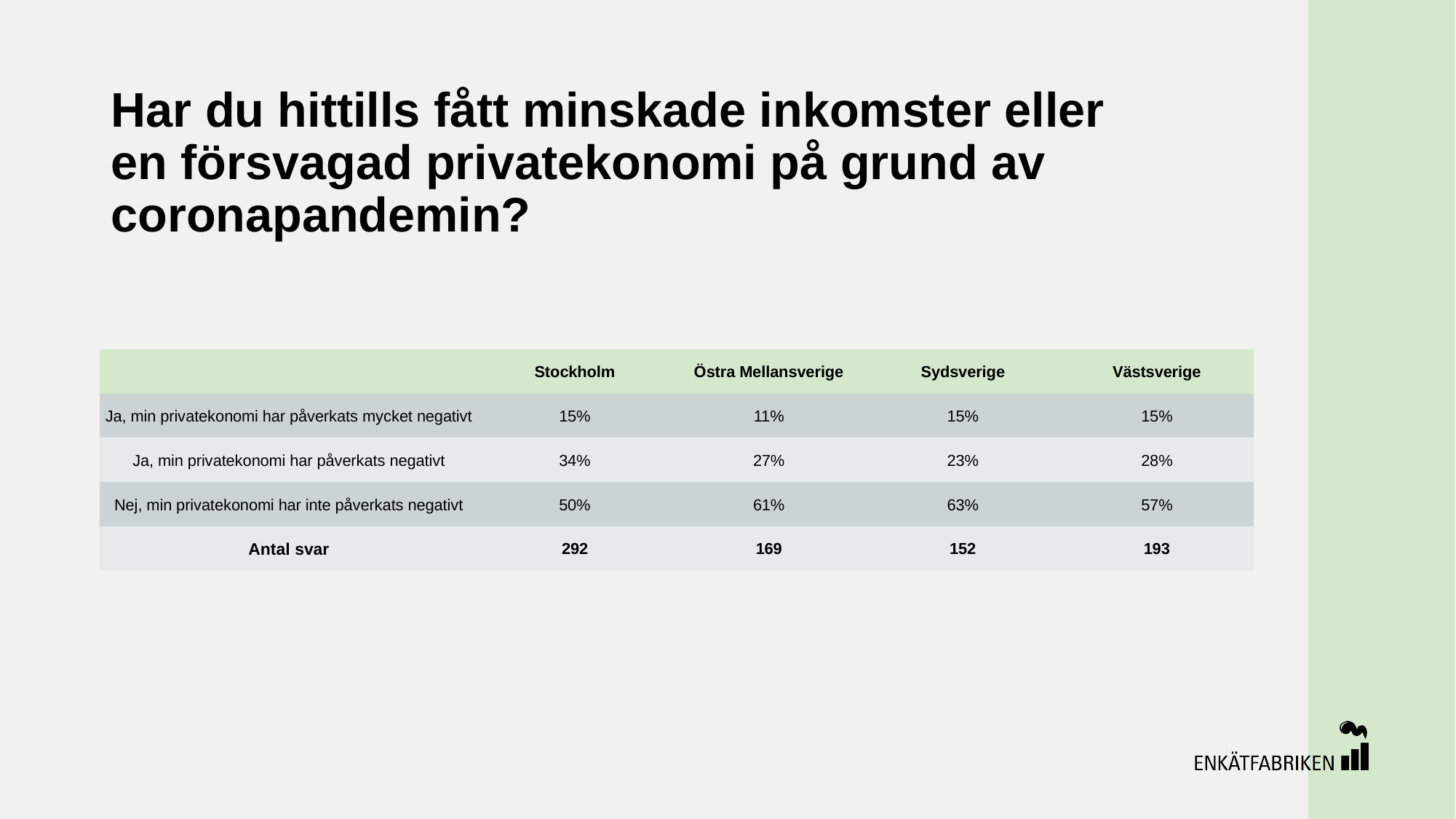

# Har du hittills fått minskade inkomster eller en försvagad privatekonomi på grund av coronapandemin?
|  | Stockholm | Östra Mellansverige | Sydsverige | Västsverige |
| --- | --- | --- | --- | --- |
| Ja, min privatekonomi har påverkats mycket negativt | 15% | 11% | 15% | 15% |
| Ja, min privatekonomi har påverkats negativt | 34% | 27% | 23% | 28% |
| Nej, min privatekonomi har inte påverkats negativt | 50% | 61% | 63% | 57% |
| Antal svar | 292 | 169 | 152 | 193 |